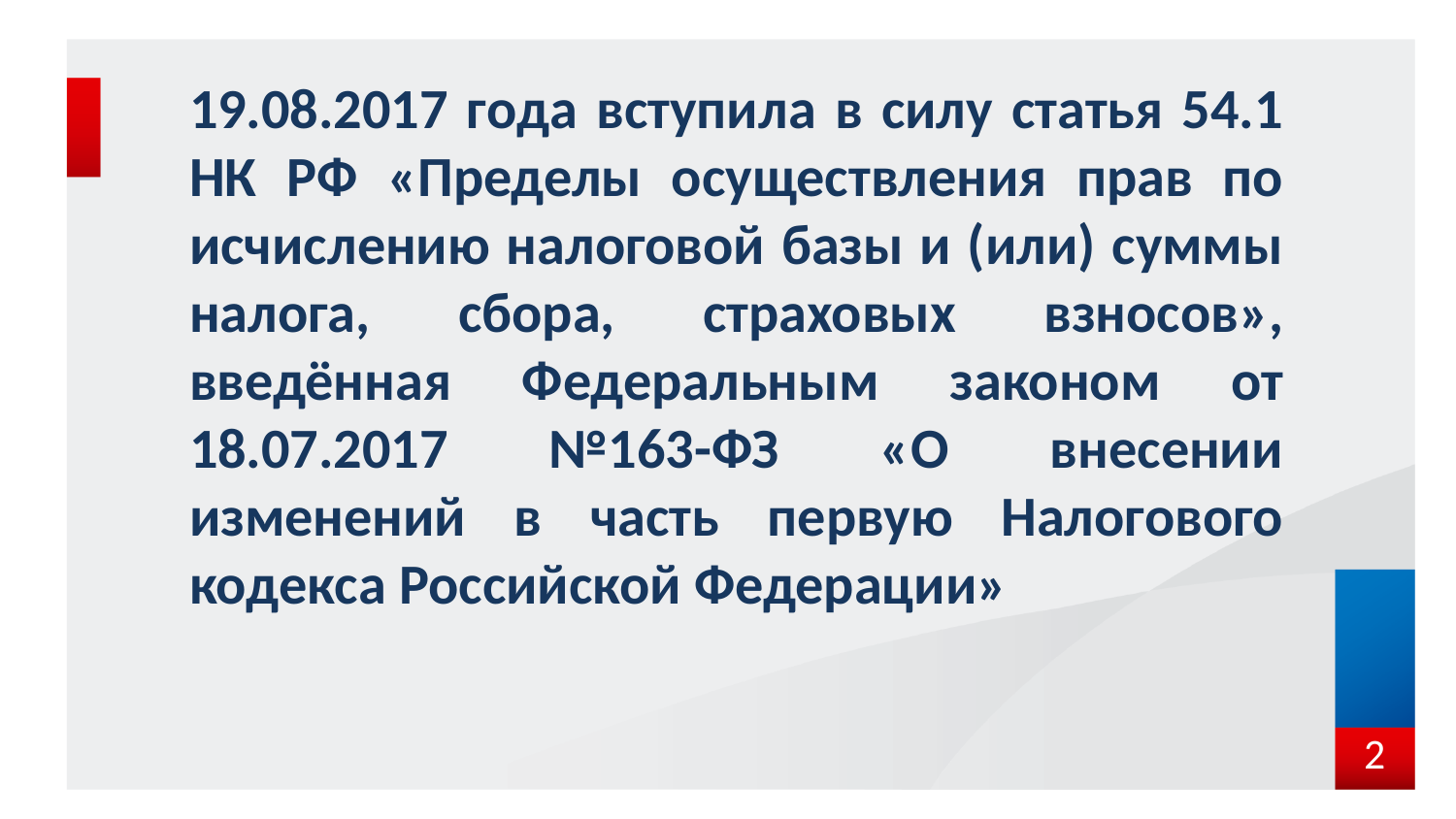

19.08.2017 года вступила в силу статья 54.1 НК РФ «Пределы осуществления прав по исчислению налоговой базы и (или) суммы налога, сбора, страховых взносов», введённая Федеральным законом от 18.07.2017 №163-ФЗ «О внесении изменений в часть первую Налогового кодекса Российской Федерации»
2